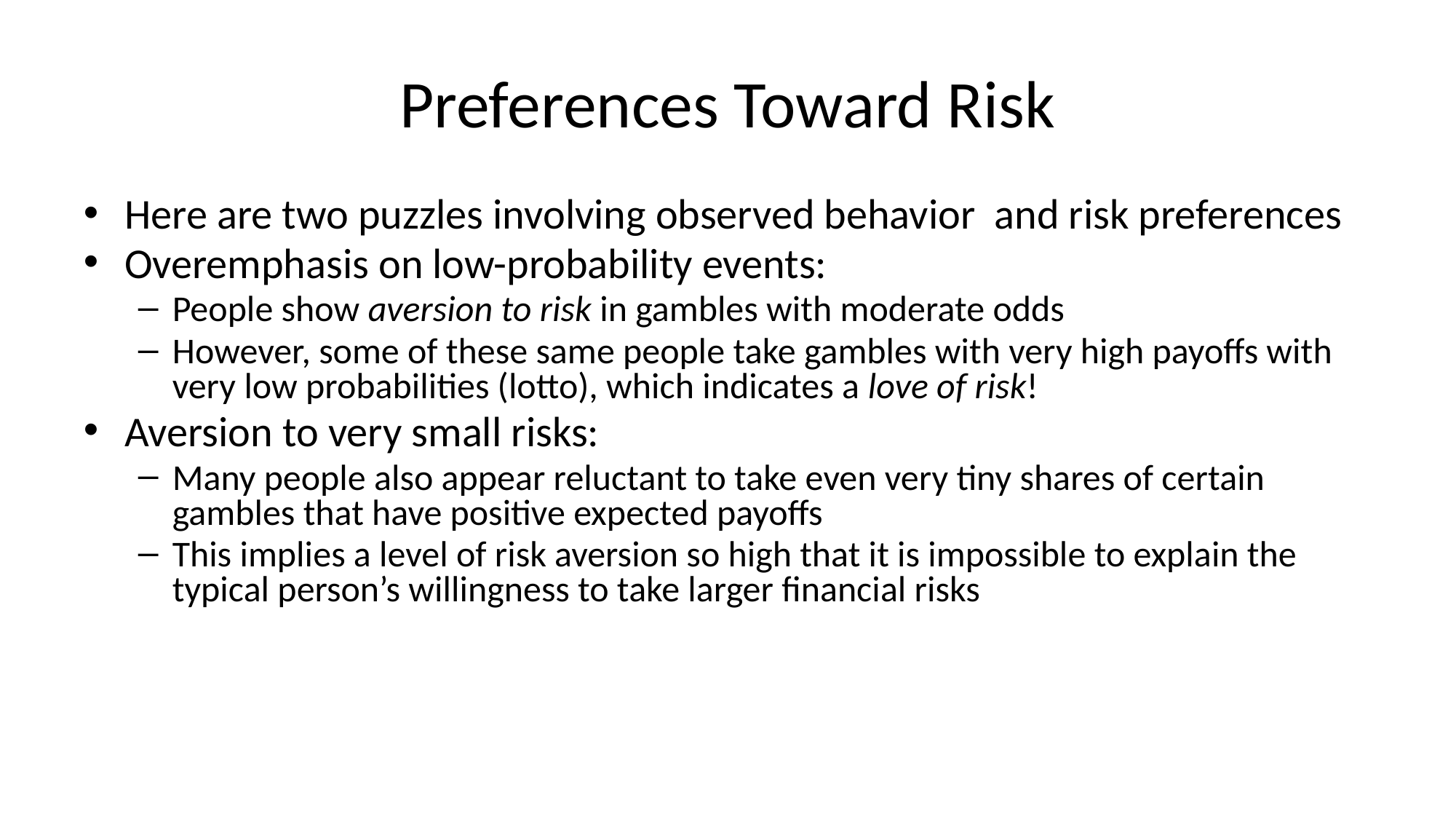

# Preferences Toward Risk
Here are two puzzles involving observed behavior  and risk preferences
Overemphasis on low-probability events:
People show aversion to risk in gambles with moderate odds
However, some of these same people take gambles with very high payoffs with very low probabilities (lotto), which indicates a love of risk!
Aversion to very small risks:
Many people also appear reluctant to take even very tiny shares of certain gambles that have positive expected payoffs
This implies a level of risk aversion so high that it is impossible to explain the typical person’s willingness to take larger financial risks